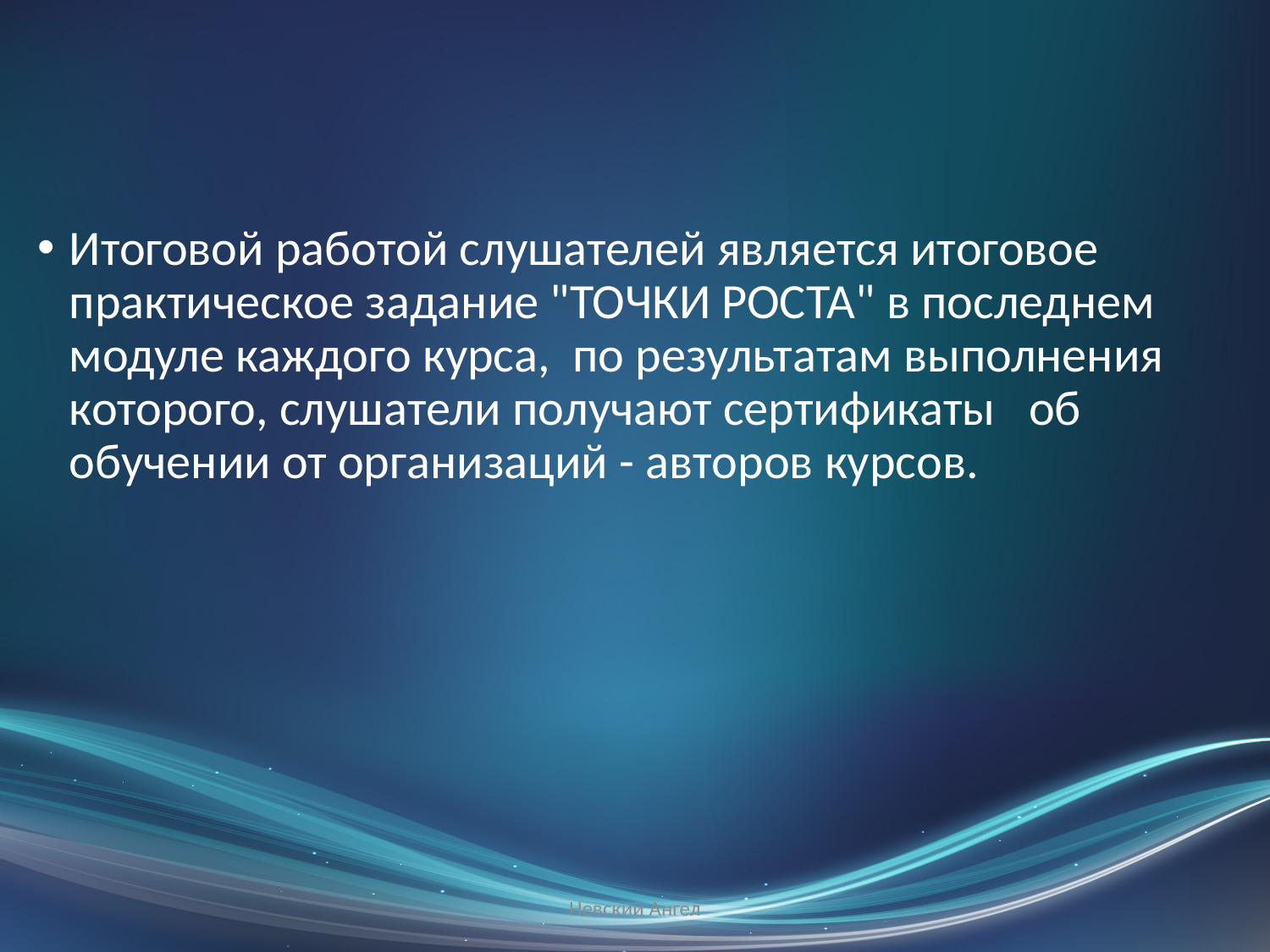

Итоговой работой слушателей является итоговое практическое задание "ТОЧКИ РОСТА" в последнем модуле каждого курса,  по результатам выполнения которого, слушатели получают сертификаты   об обучении от организаций - авторов курсов.
Невский Ангел